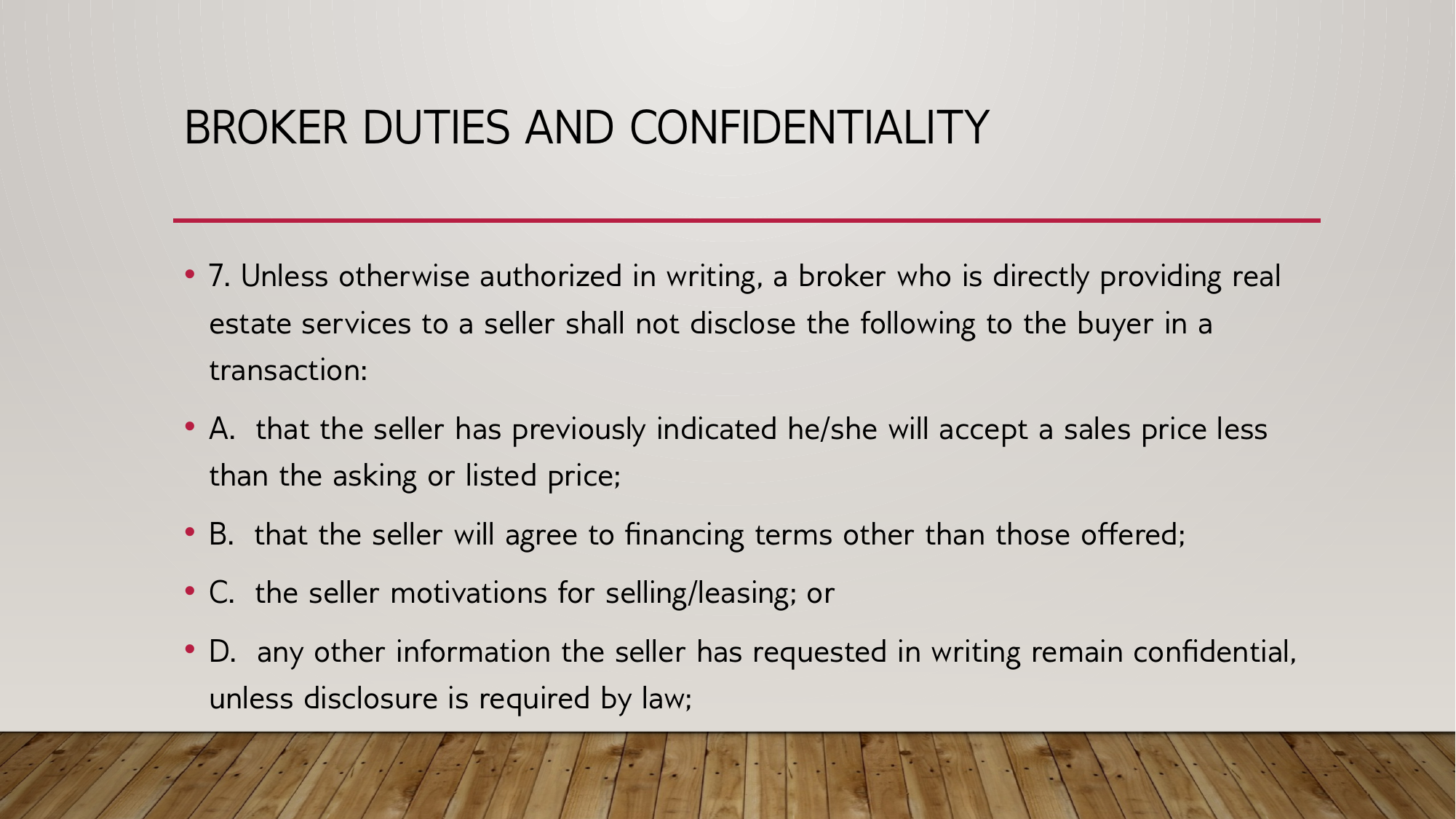

# Broker duties and confidentiality
7. Unless otherwise authorized in writing, a broker who is directly providing real estate services to a seller shall not disclose the following to the buyer in a transaction:
A.  that the seller has previously indicated he/she will accept a sales price less than the asking or listed price;
B.  that the seller will agree to financing terms other than those offered;
C.  the seller motivations for selling/leasing; or
D.  any other information the seller has requested in writing remain confidential, unless disclosure is required by law;